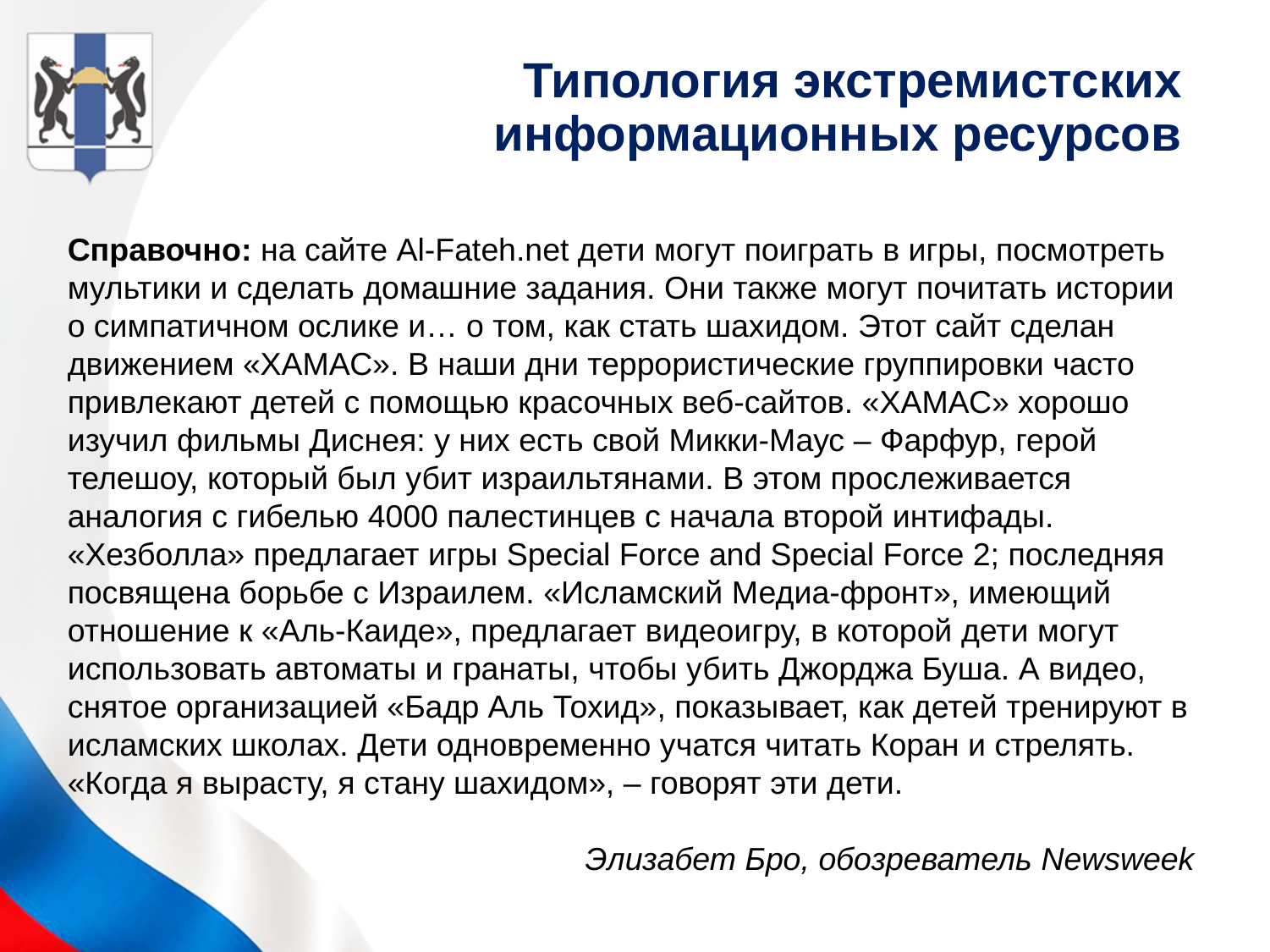

# Типология экстремистских информационных ресурсов
Справочно: на сайте Al-Fateh.net дети могут поиграть в игры, посмотреть мультики и сделать домашние задания. Они также могут почитать истории о симпатичном ослике и… о том, как стать шахидом. Этот сайт сделан движением «ХАМАС». В наши дни террористические группировки часто привлекают детей с помощью красочных веб-сайтов. «ХАМАС» хорошо изучил фильмы Диснея: у них есть свой Микки-Маус – Фарфур, герой телешоу, который был убит израильтянами. В этом прослеживается аналогия с гибелью 4000 палестинцев с начала второй интифады. «Хезболла» предлагает игры Special Force and Special Force 2; последняя посвящена борьбе с Израилем. «Исламский Медиа-фронт», имеющий отношение к «Аль-Каиде», предлагает видеоигру, в которой дети могут использовать автоматы и гранаты, чтобы убить Джорджа Буша. А видео, снятое организацией «Бадр Аль Тохид», показывает, как детей тренируют в исламских школах. Дети одновременно учатся читать Коран и стрелять. «Когда я вырасту, я стану шахидом», – говорят эти дети.

Элизабет Бро, обозреватель Newsweek